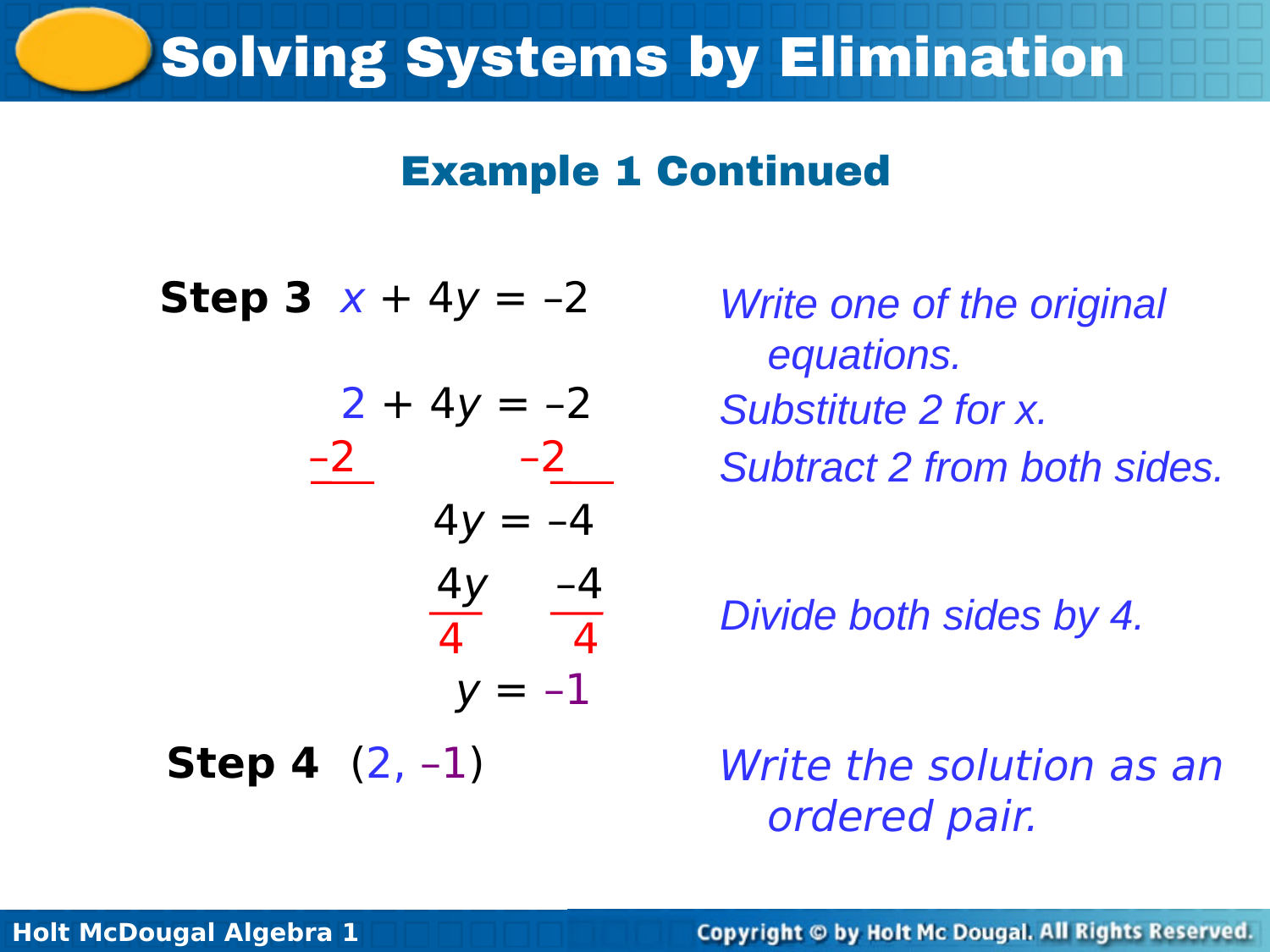

Example 1 Continued
Step 3
x + 4y = –2
Write one of the original equations.

2 + 4y = –2
Substitute 2 for x.
–2            –2

4y = –4
Subtract 2 from both sides.
4y     –4
4        4

y = –1
Divide both sides by 4.
Step 4  (2, –1)
Write the solution as an ordered pair.